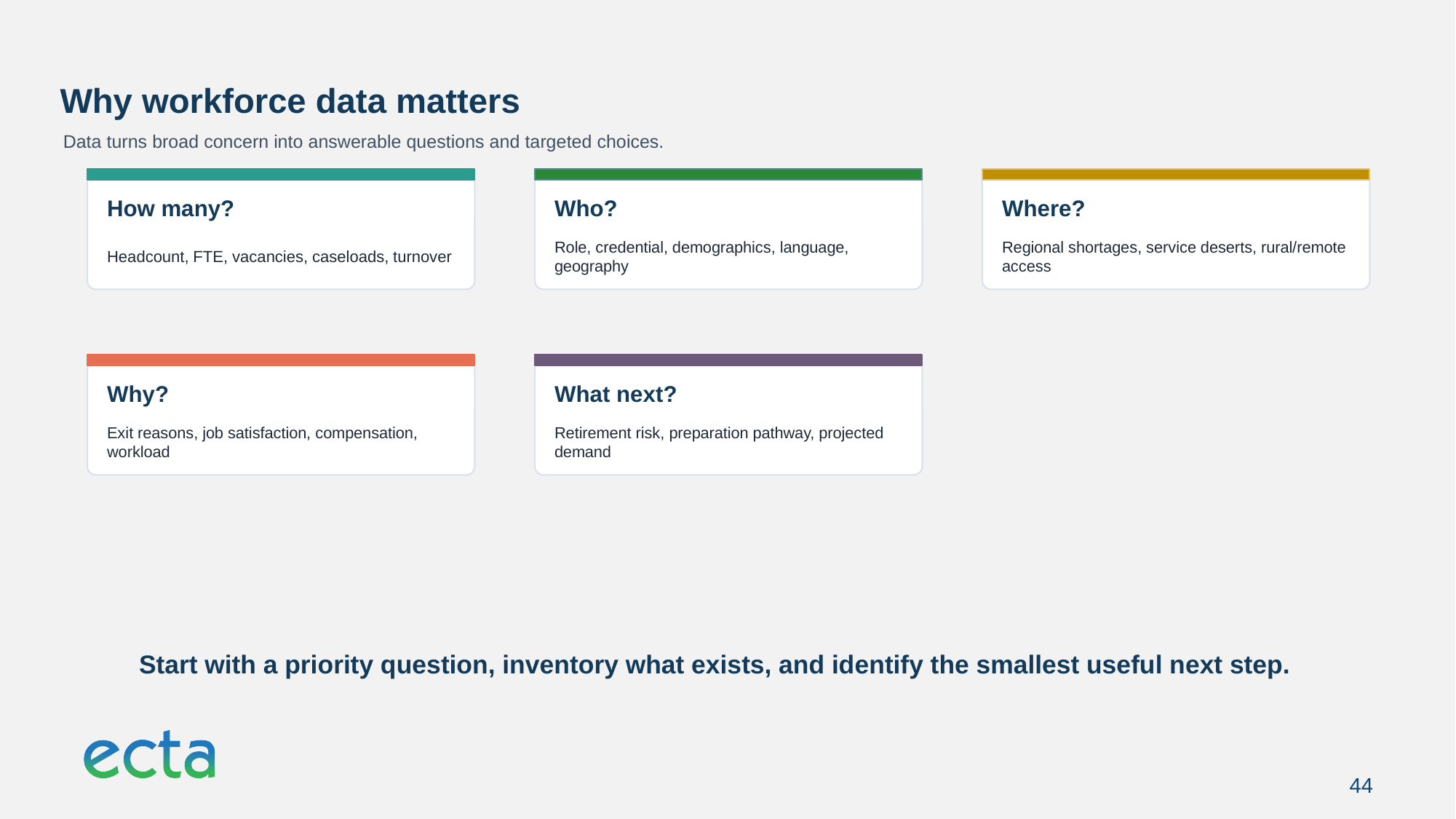

Why workforce data matters
Data turns broad concern into answerable questions and targeted choices.

How many?
Who?
Where?
Headcount, FTE, vacancies, caseloads, turnover
Role, credential, demographics, language, geography
Regional shortages, service deserts, rural/remote access

Why?
What next?
Exit reasons, job satisfaction, compensation, workload
Retirement risk, preparation pathway, projected demand
Start with a priority question, inventory what exists, and identify the smallest useful next step.
44